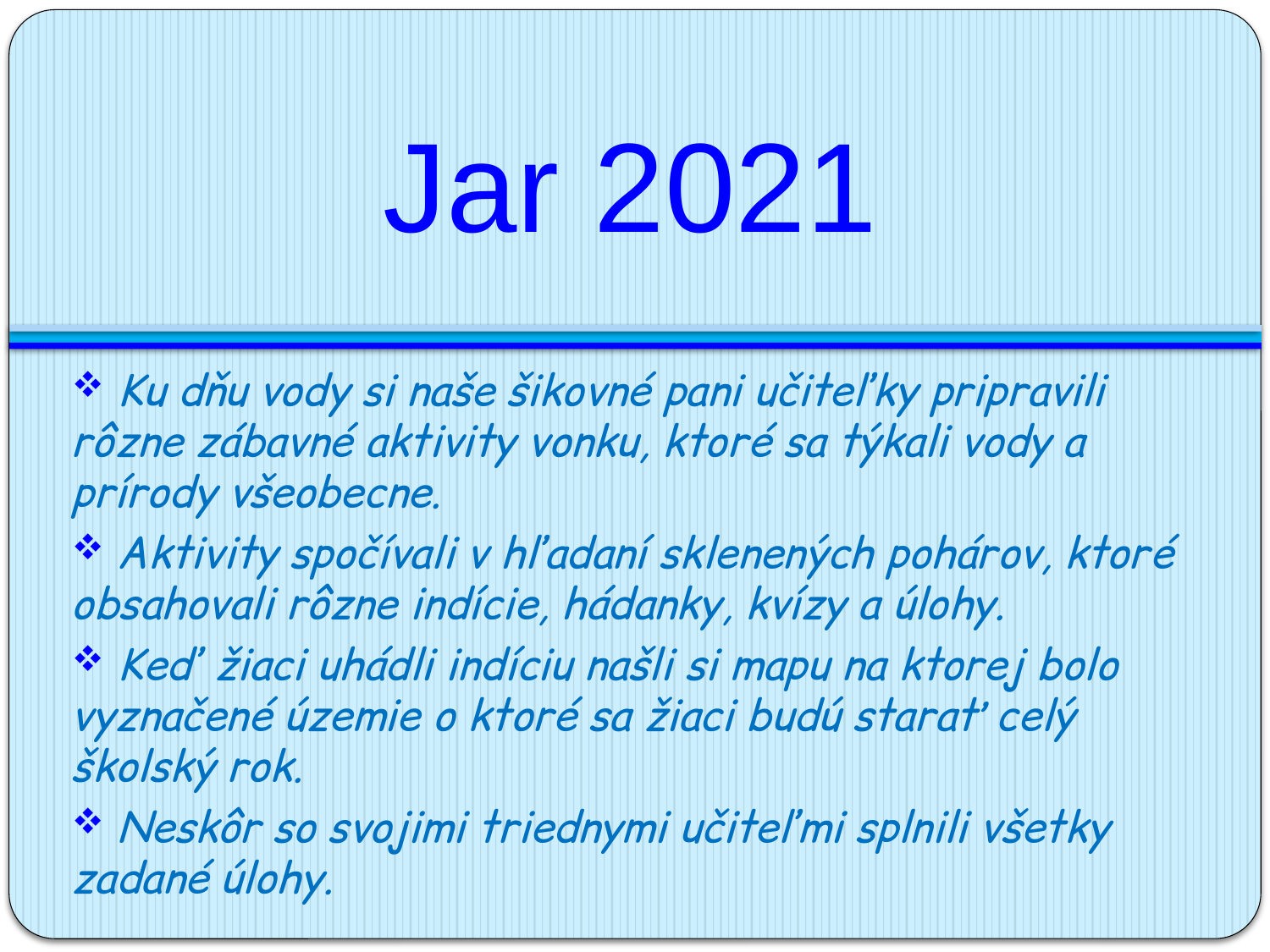

Jar 2021
 Ku dňu vody si naše šikovné pani učiteľky pripravili rôzne zábavné aktivity vonku, ktoré sa týkali vody a prírody všeobecne.
 Aktivity spočívali v hľadaní sklenených pohárov, ktoré obsahovali rôzne indície, hádanky, kvízy a úlohy.
 Keď žiaci uhádli indíciu našli si mapu na ktorej bolo vyznačené územie o ktoré sa žiaci budú starať celý školský rok.
 Neskôr so svojimi triednymi učiteľmi splnili všetky zadané úlohy.